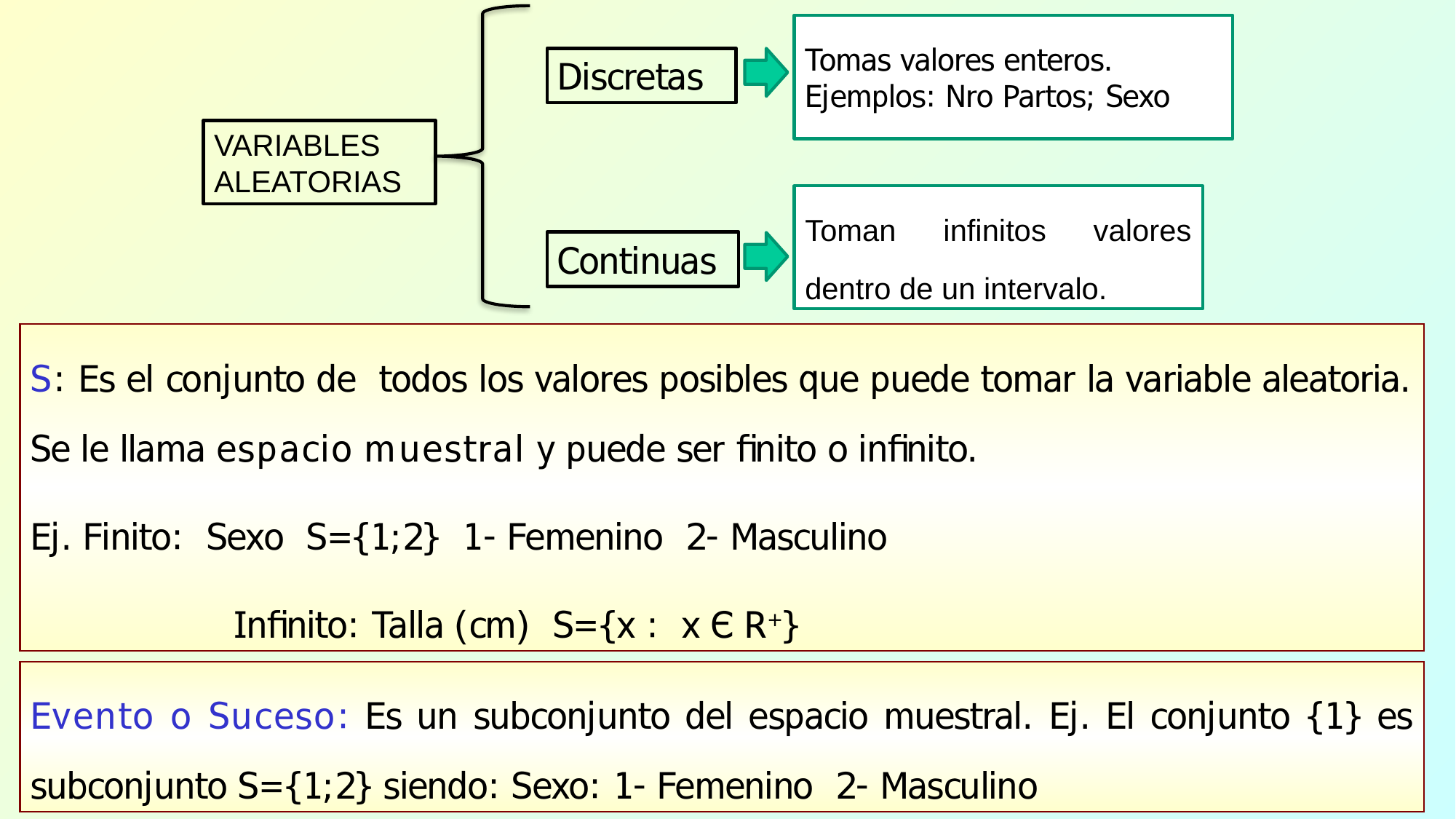

Tomas valores enteros. Ejemplos: Nro Partos; Sexo
Discretas

VARIABLES
ALEATORIAS
Toman infinitos valores dentro de un intervalo.
Continuas

S: Es el conjunto de  todos los valores posibles que puede tomar la variable aleatoria. Se le llama espacio muestral y puede ser finito o infinito.
Ej. Finito:  Sexo  S={1;2}  1- Femenino  2- Masculino
                  Infinito: Talla (cm)  S={x :  x Є R+}
Evento o Suceso: Es un subconjunto del espacio muestral. Ej. El conjunto {1} es subconjunto S={1;2} siendo: Sexo: 1- Femenino  2- Masculino